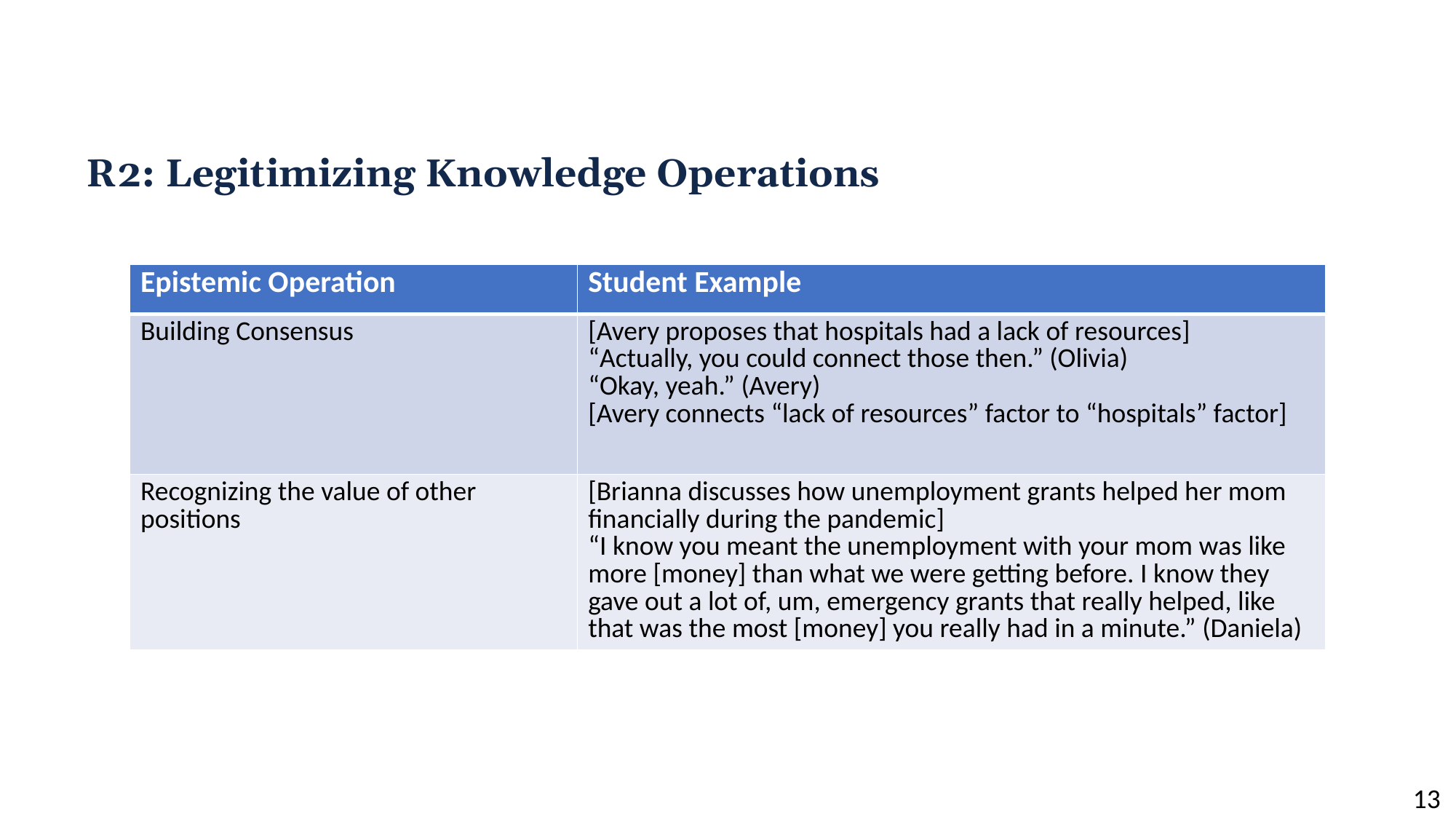

# R2: Legitimizing Knowledge Operations
| Epistemic Operation | Student Example |
| --- | --- |
| Building Consensus | [Avery proposes that hospitals had a lack of resources] “Actually, you could connect those then.” (Olivia) “Okay, yeah.” (Avery) [Avery connects “lack of resources” factor to “hospitals” factor] |
| Recognizing the value of other positions | [Brianna discusses how unemployment grants helped her mom financially during the pandemic] “I know you meant the unemployment with your mom was like more [money] than what we were getting before. I know they gave out a lot of, um, emergency grants that really helped, like that was the most [money] you really had in a minute.” (Daniela) |
13